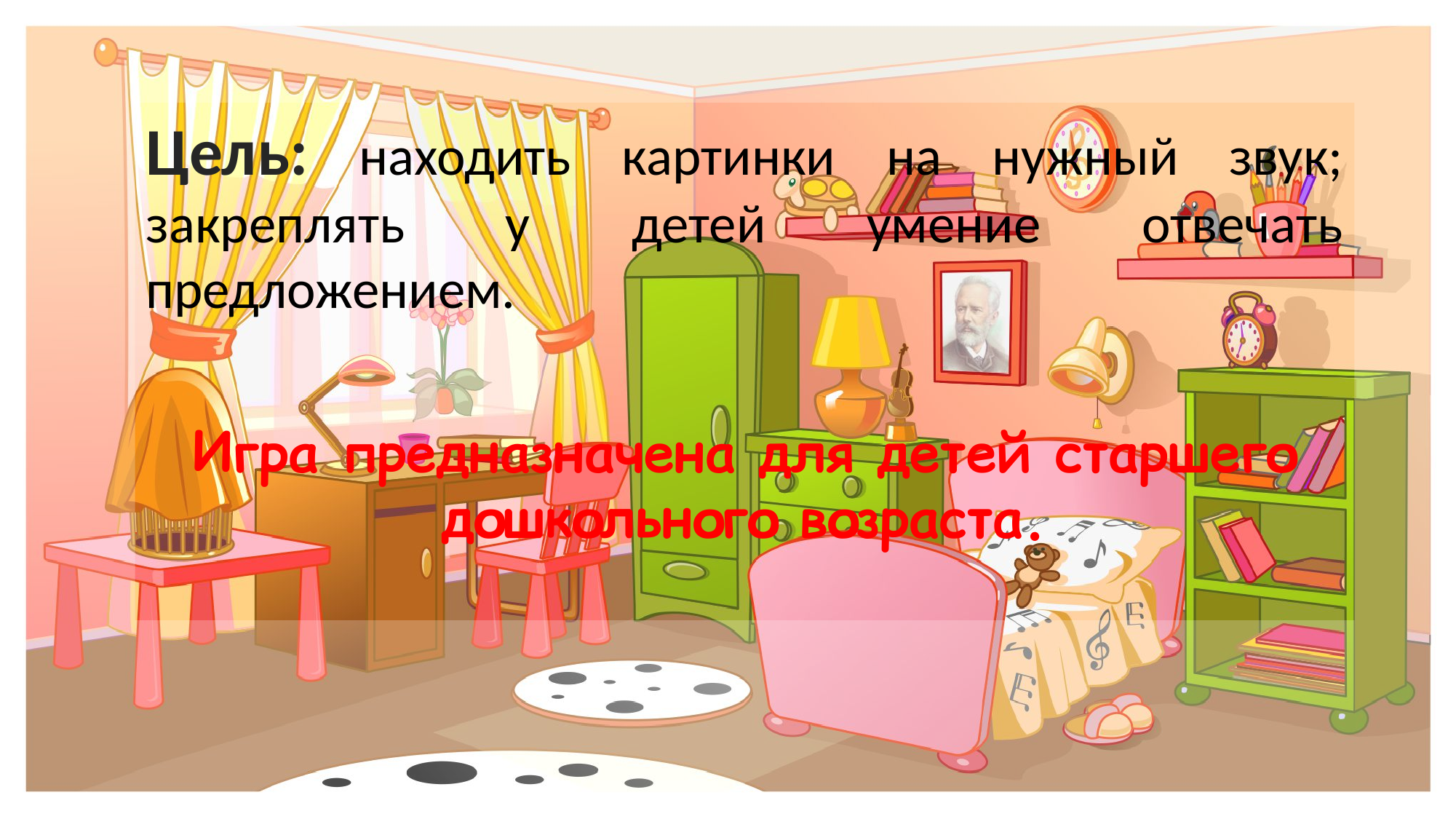

Цель: находить картинки на нужный звук; закреплять у детей умение отвечать предложением.

Игра предназначена для детей старшего дошкольного возраста.